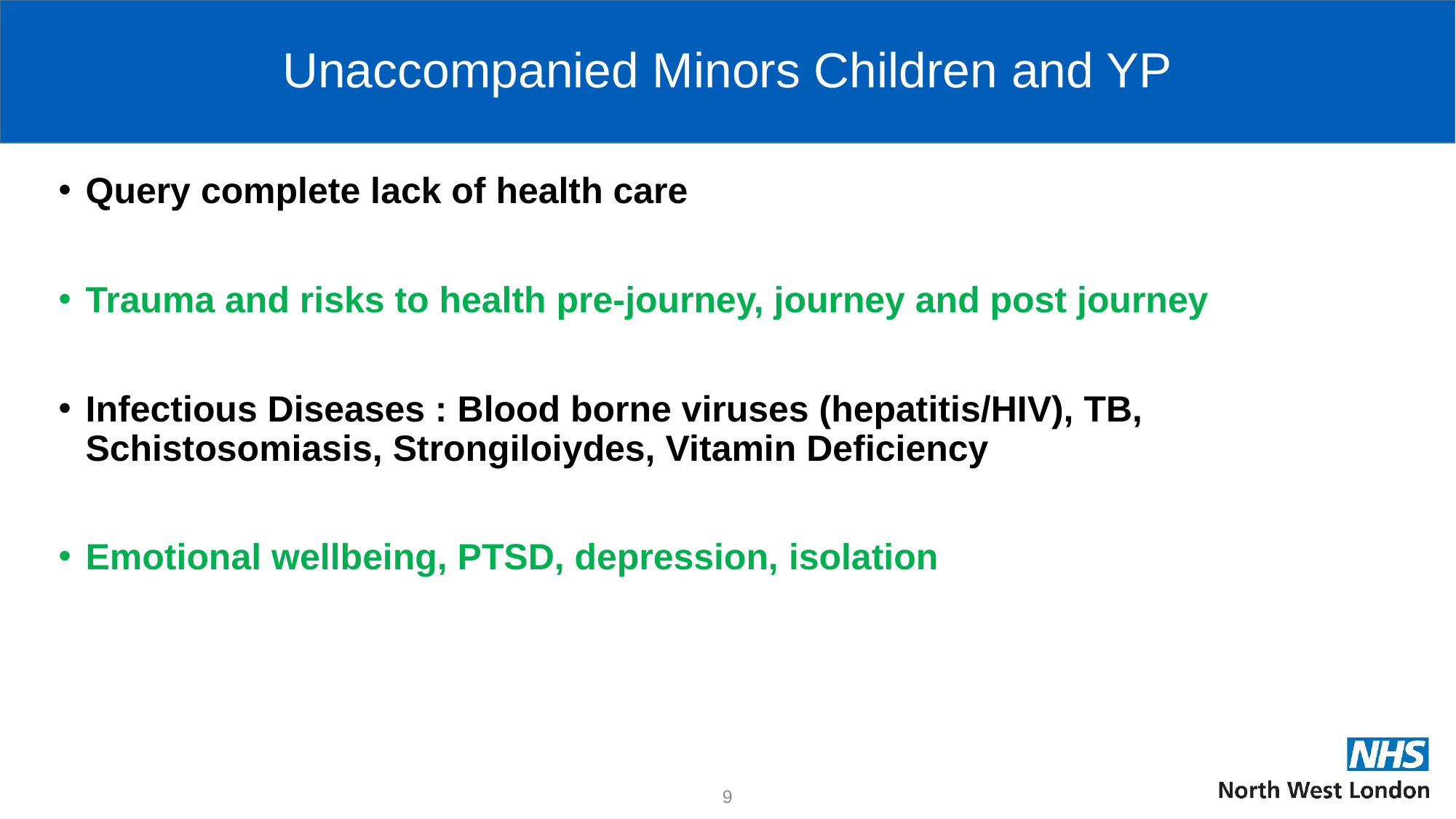

# Unaccompanied Minors Children and YP
Query complete lack of health care

Trauma and risks to health pre-journey, journey and post journey

Infectious Diseases : Blood borne viruses (hepatitis/HIV), TB, Schistosomiasis, Strongiloiydes, Vitamin Deficiency

Emotional wellbeing, PTSD, depression, isolation

9